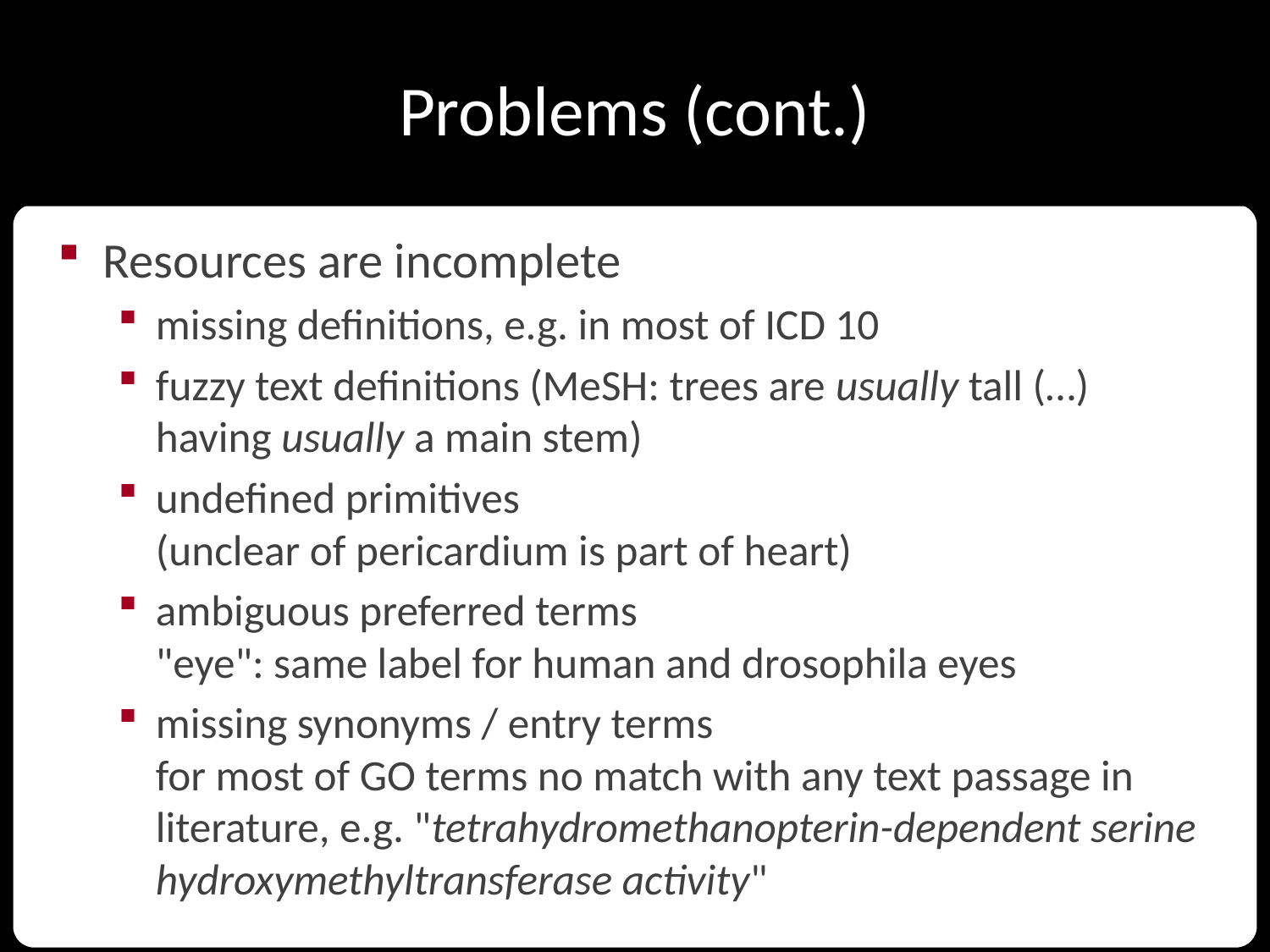

# Problems (cont.)
Resources are incomplete
missing definitions, e.g. in most of ICD 10
fuzzy text definitions (MeSH: trees are usually tall (…) having usually a main stem)
undefined primitives
(unclear of pericardium is part of heart)
ambiguous preferred terms
"eye": same label for human and drosophila eyes
missing synonyms / entry terms
for most of GO terms no match with any text passage in literature, e.g. "tetrahydromethanopterin-dependent serine hydroxymethyltransferase activity"